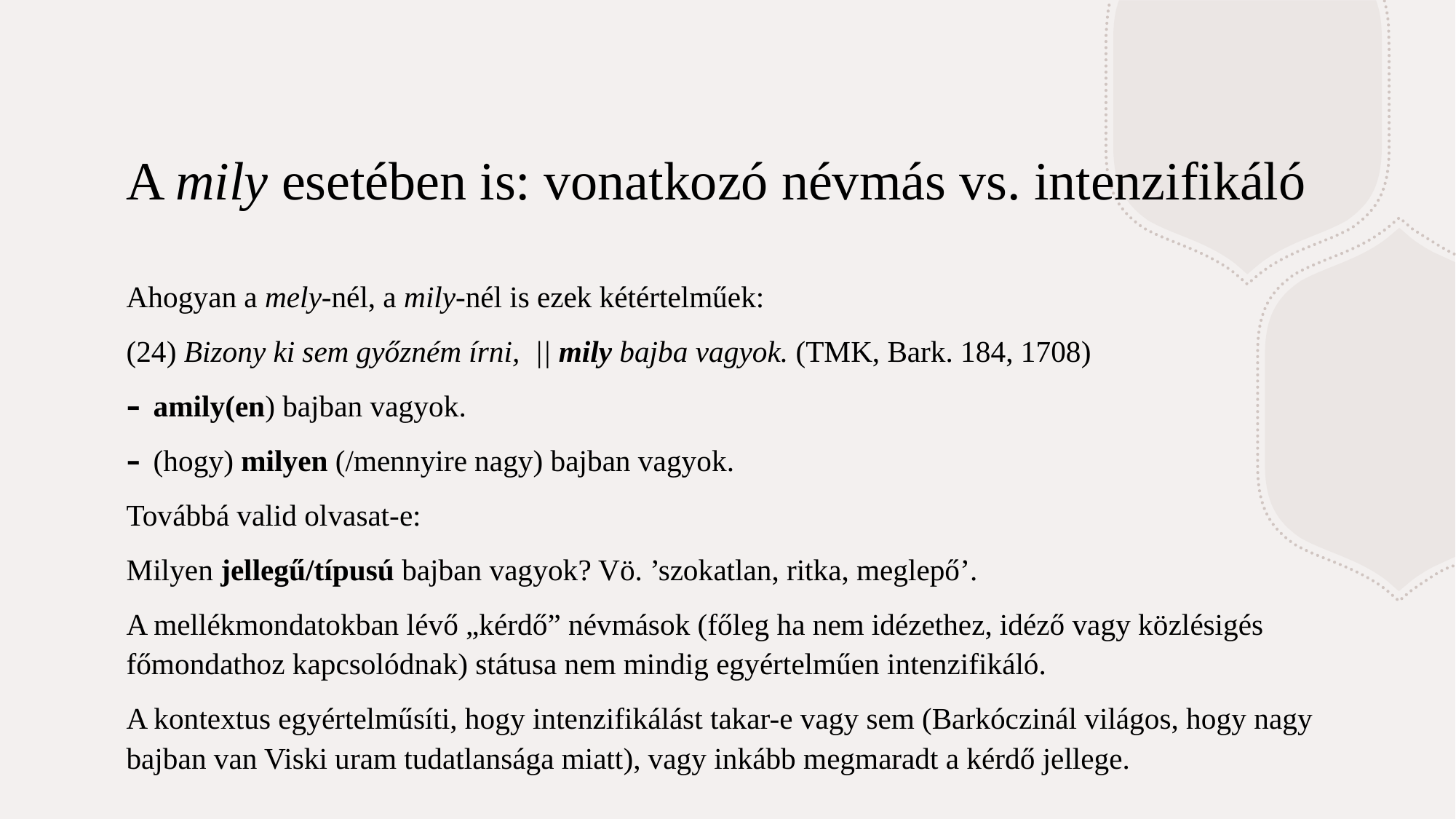

# A mily esetében is: vonatkozó névmás vs. intenzifikáló
Ahogyan a mely-nél, a mily-nél is ezek kétértelműek:
(24) Bizony ki sem győzném írni,  || mily bajba vagyok. (TMK, Bark. 184, 1708)
amily(en) bajban vagyok.
(hogy) milyen (/mennyire nagy) bajban vagyok.
Továbbá valid olvasat-e:
Milyen jellegű/típusú bajban vagyok? Vö. ’szokatlan, ritka, meglepő’.
A mellékmondatokban lévő „kérdő” névmások (főleg ha nem idézethez, idéző vagy közlésigés főmondathoz kapcsolódnak) státusa nem mindig egyértelműen intenzifikáló.
A kontextus egyértelműsíti, hogy intenzifikálást takar-e vagy sem (Barkóczinál világos, hogy nagy bajban van Viski uram tudatlansága miatt), vagy inkább megmaradt a kérdő jellege.